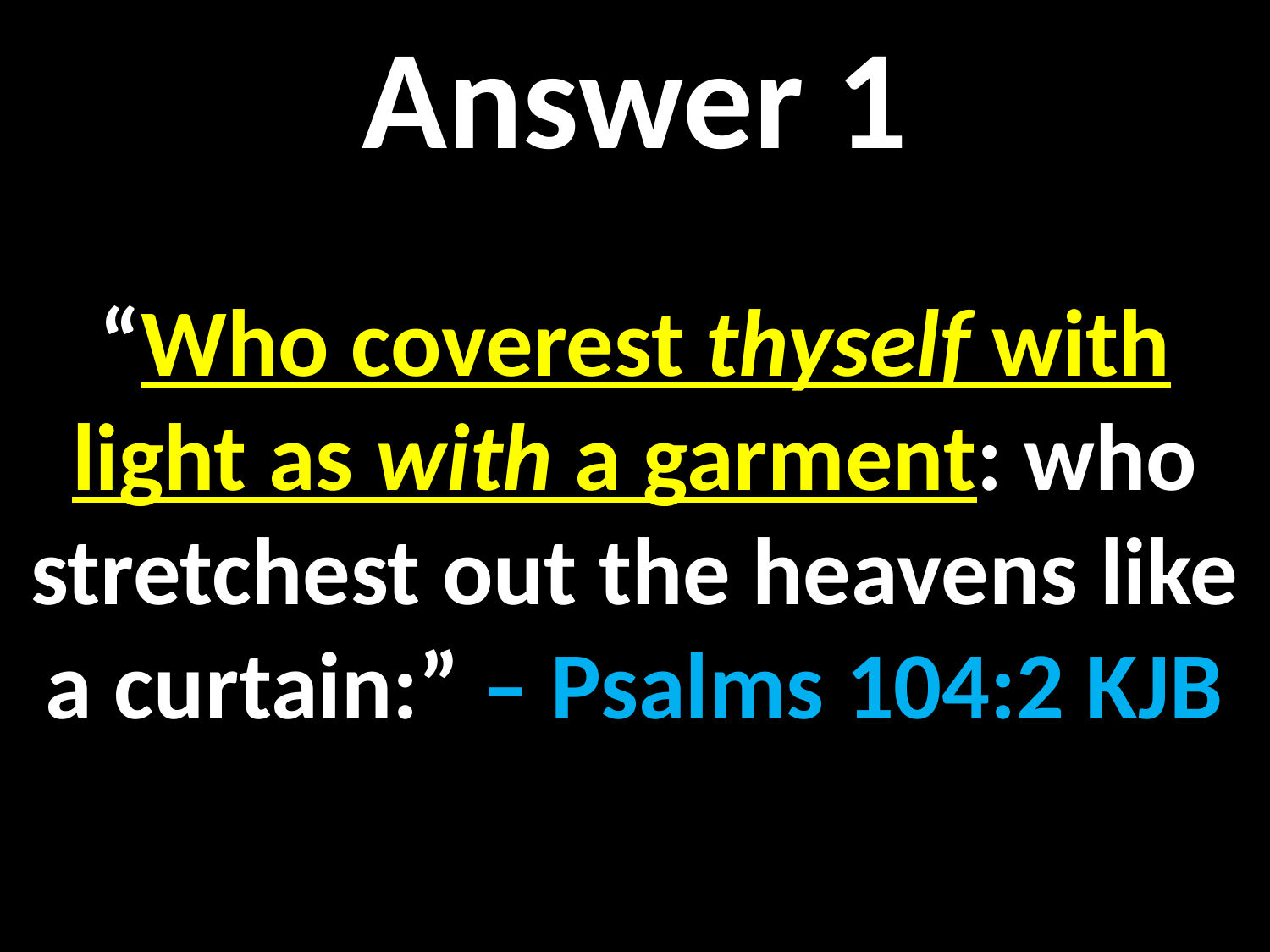

Answer 1
“Who coverest thyself with light as with a garment: who stretchest out the heavens like a curtain:” – Psalms 104:2 KJB